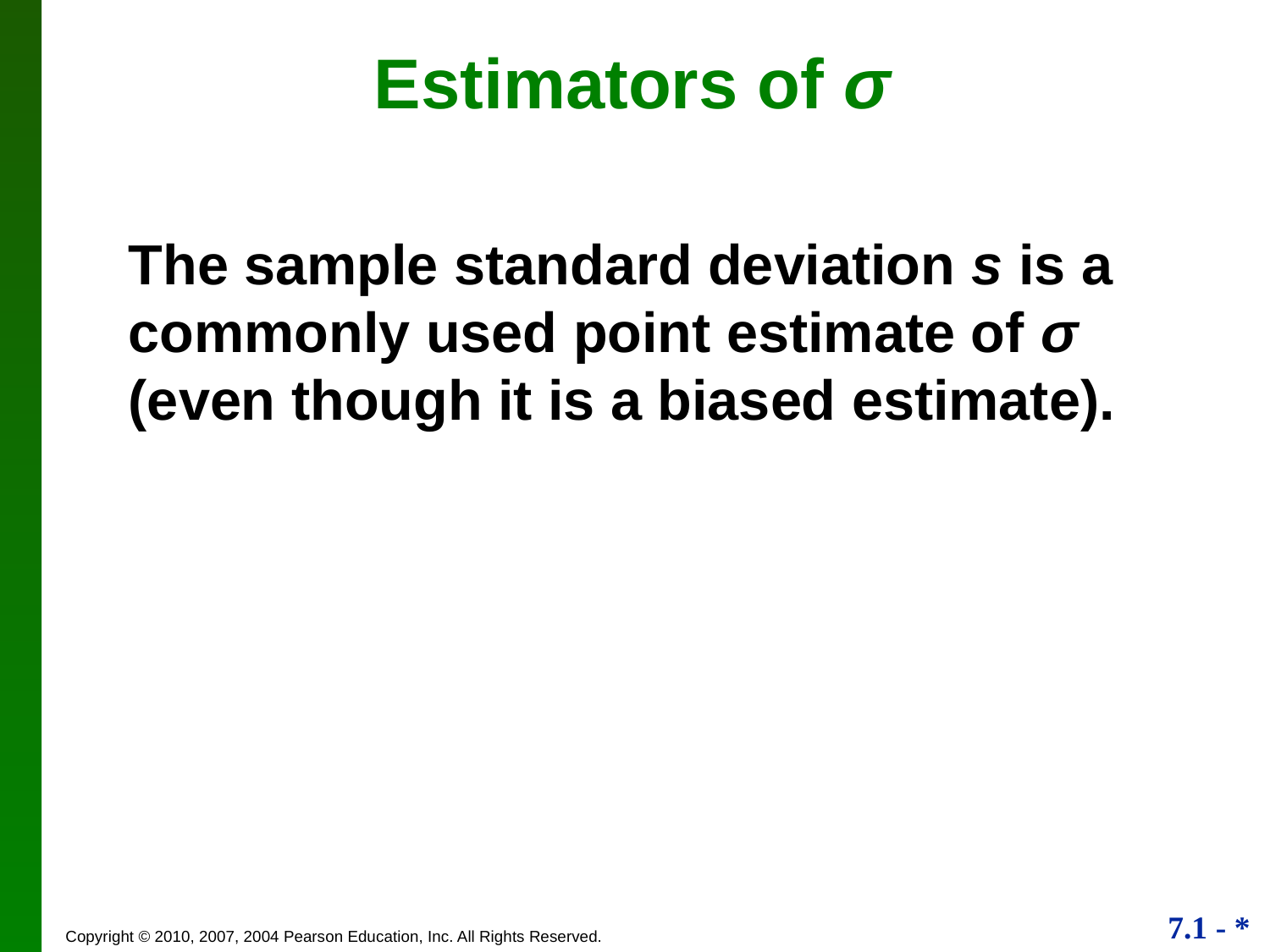

# Estimators of σ
The sample standard deviation s is a commonly used point estimate of σ  (even though it is a biased estimate).